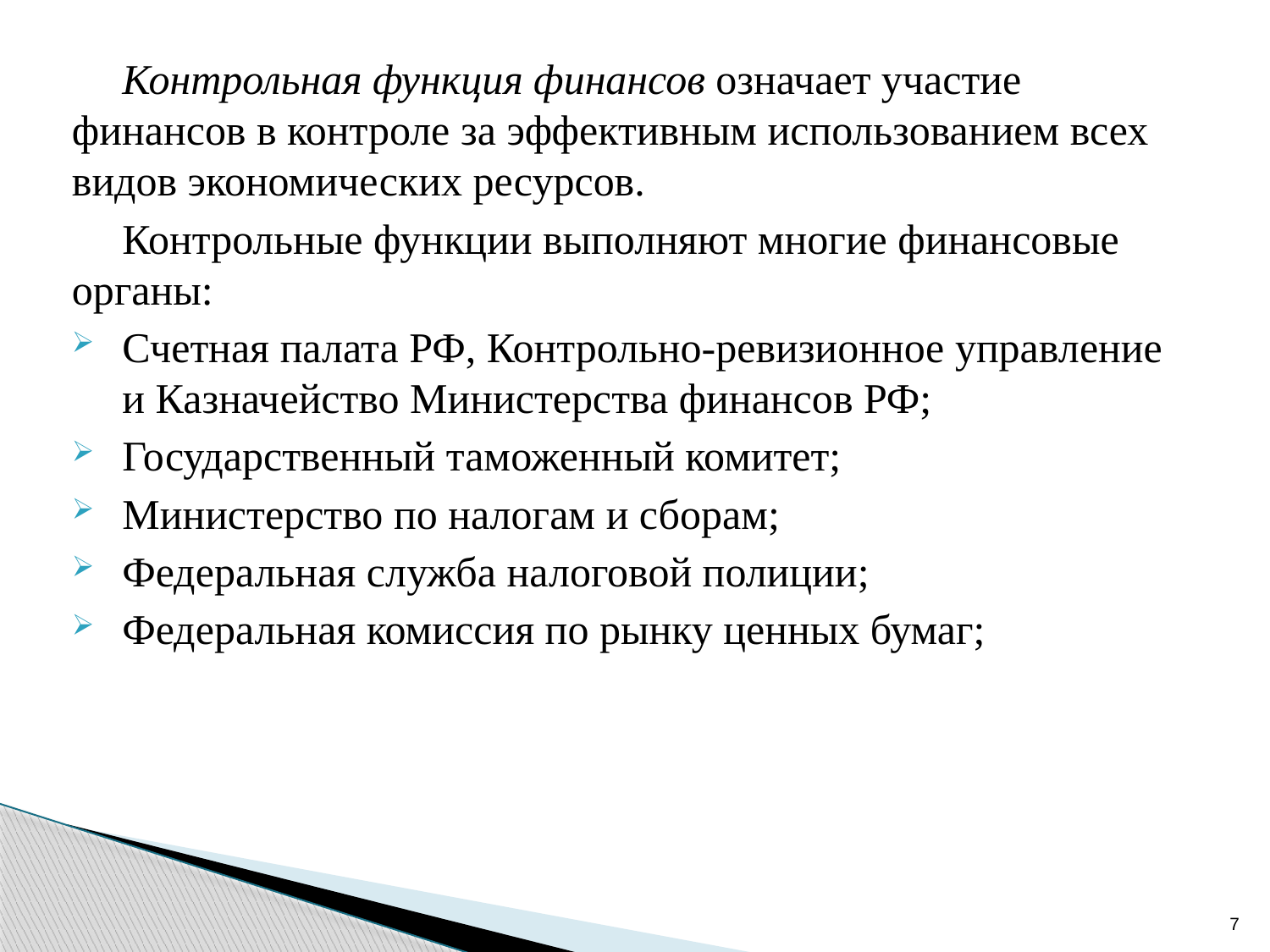

Контрольная функция финансов означает участие финансов в контроле за эффективным использованием всех видов экономических ресурсов.
Контрольные функции выполняют многие финансовые органы:
Счетная палата РФ, Контрольно-ревизионное управление и Казначейство Министерства финансов РФ;
Государственный таможенный комитет;
Министерство по налогам и сборам;
Федеральная служба налоговой полиции;
Федеральная комиссия по рынку ценных бумаг;
7